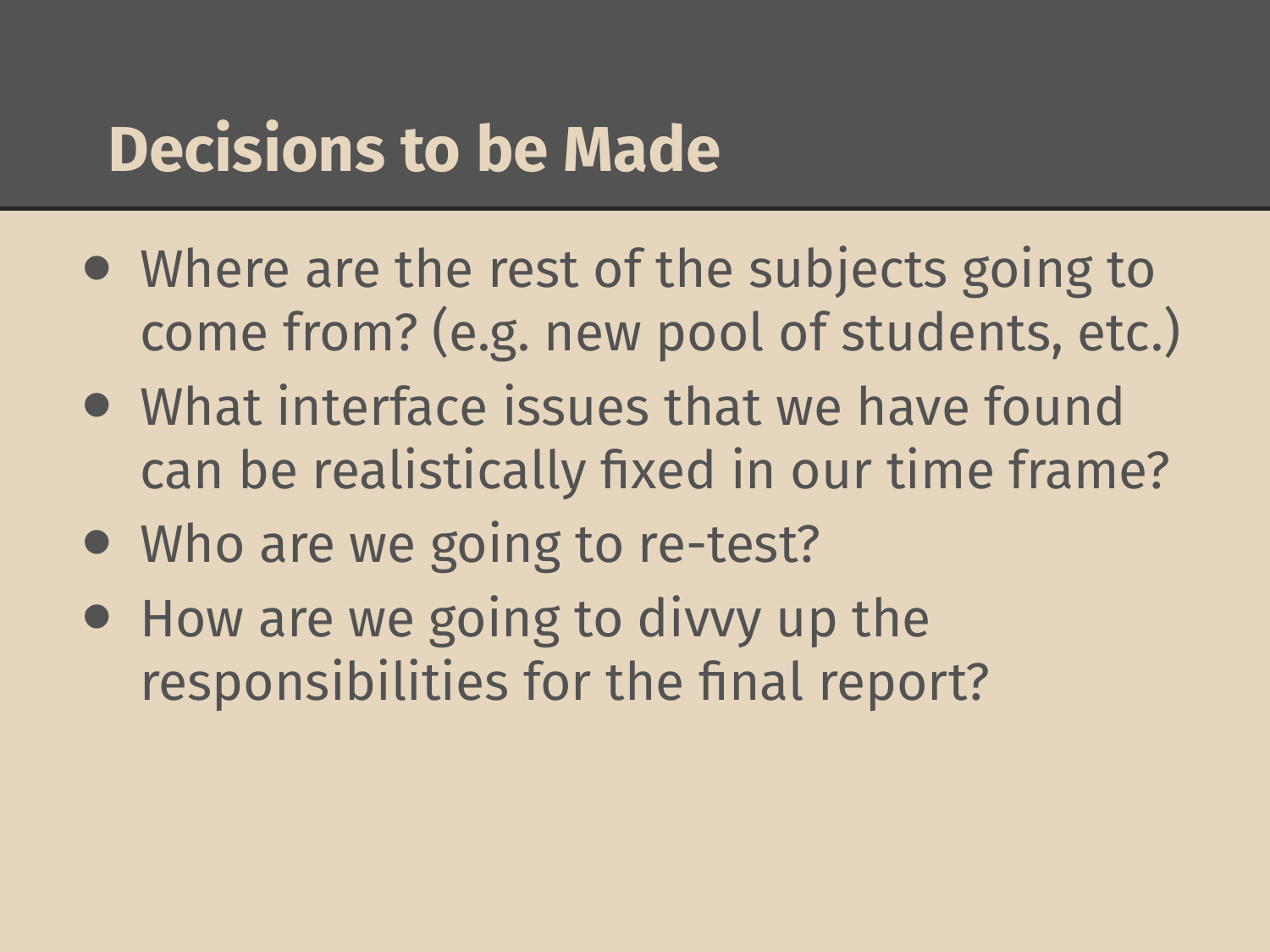

# Decisions to be Made
Where are the rest of the subjects going to come from? (e.g. new pool of students, etc.)
What interface issues that we have found can be realistically fixed in our time frame?
Who are we going to re-test?
How are we going to divvy up the   responsibilities for the final report?